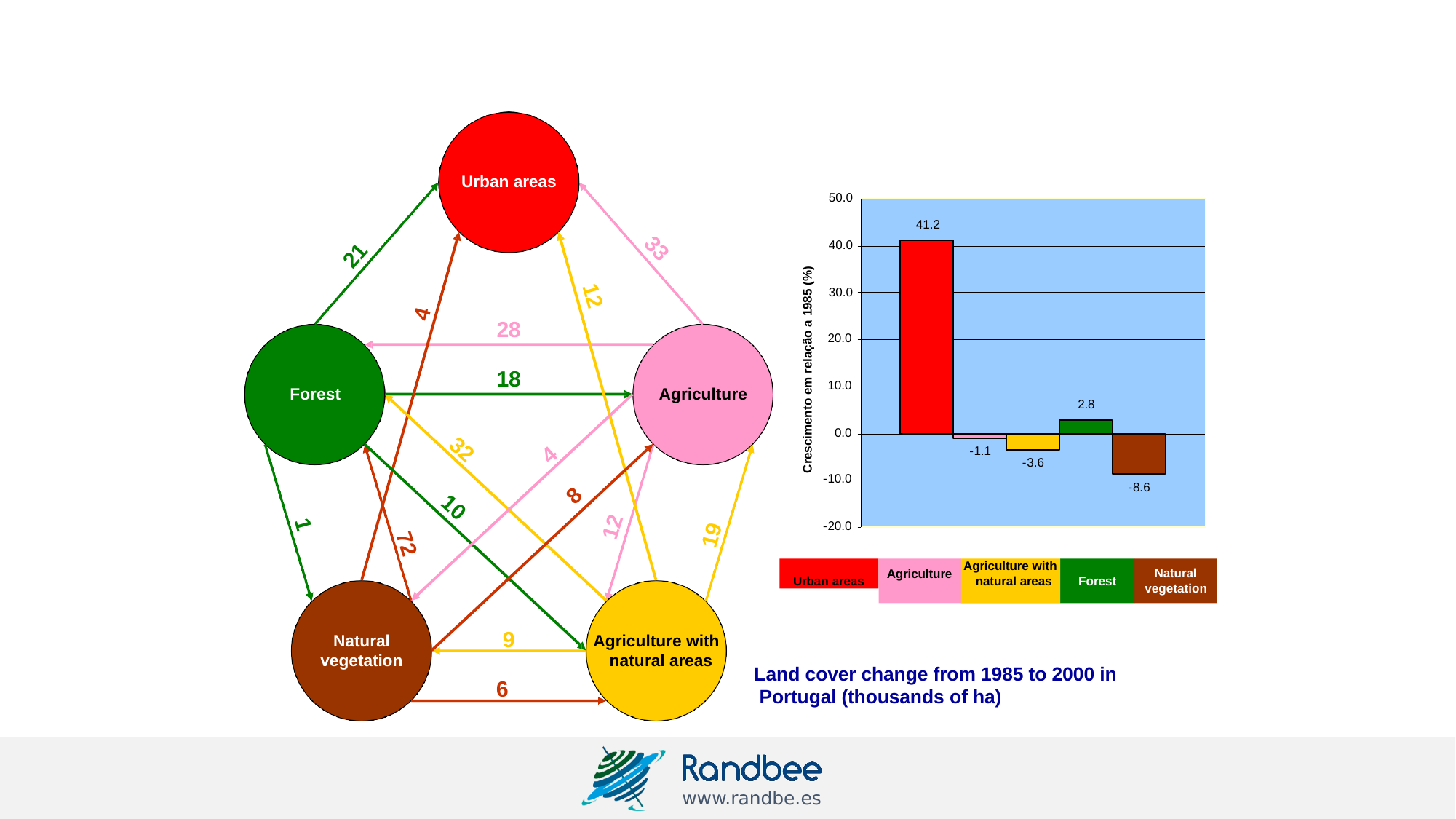

Urban areas
50.0

41.2
40.0

30.0

33
21

Crescimento em relação a 1985 (%)
12

4
28
20.0

18
10.0
Forest
Agriculture

2.8

0.0

4
32

-1.1

-3.6
-10.0
-8.6

8
10
12
-20.0
19
1

72
Agriculture with  natural areas

Urban areas

Agriculture
Natural  vegetation
Forest
9
Natural  vegetation
Agriculture with  natural areas
Land cover change from 1985 to 2000 in  Portugal (thousands of ha)
6